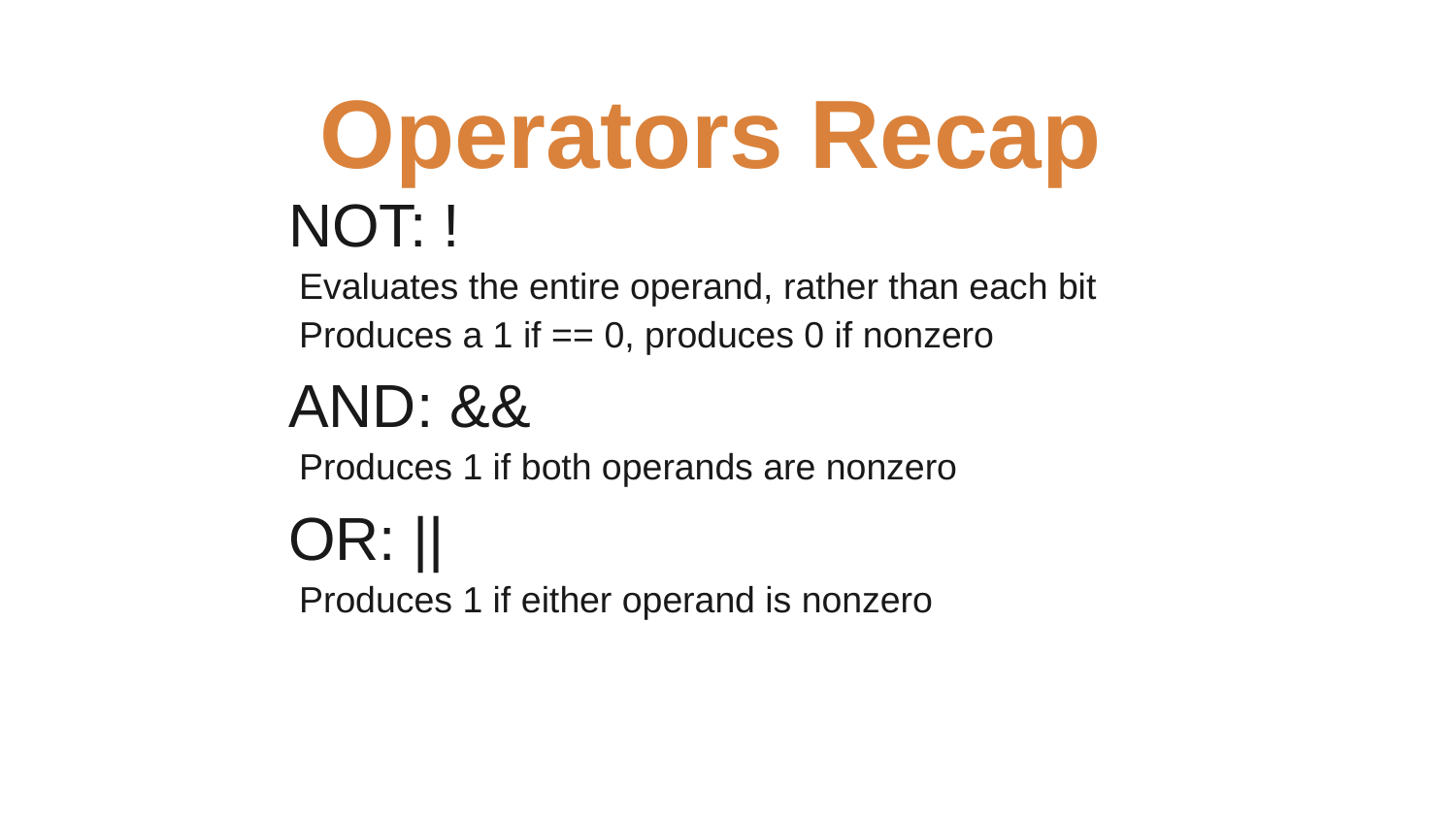

# Operators Recap
NOT: !
Evaluates the entire operand, rather than each bit
Produces a 1 if == 0, produces 0 if nonzero
AND: &&
Produces 1 if both operands are nonzero
OR: ||
Produces 1 if either operand is nonzero